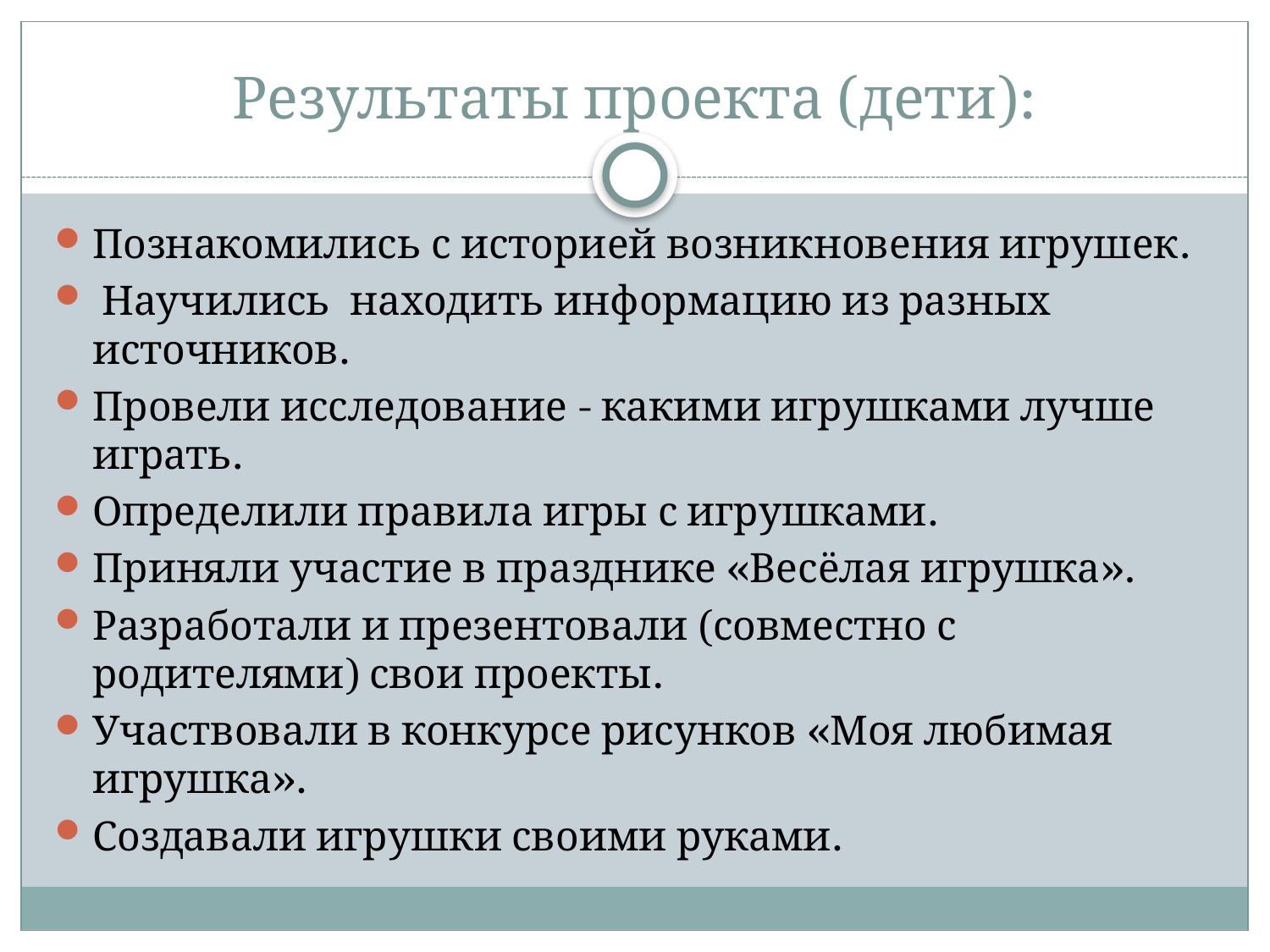

# Результаты проекта (дети):
Познакомились с историей возникновения игрушек.
 Научились  находить информацию из разных источников.
Провели исследование - какими игрушками лучше играть.
Определили правила игры с игрушками.
Приняли участие в празднике «Весёлая игрушка».
Разработали и презентовали (совместно с родителями) свои проекты.
Участвовали в конкурсе рисунков «Моя любимая игрушка».
Создавали игрушки своими руками.